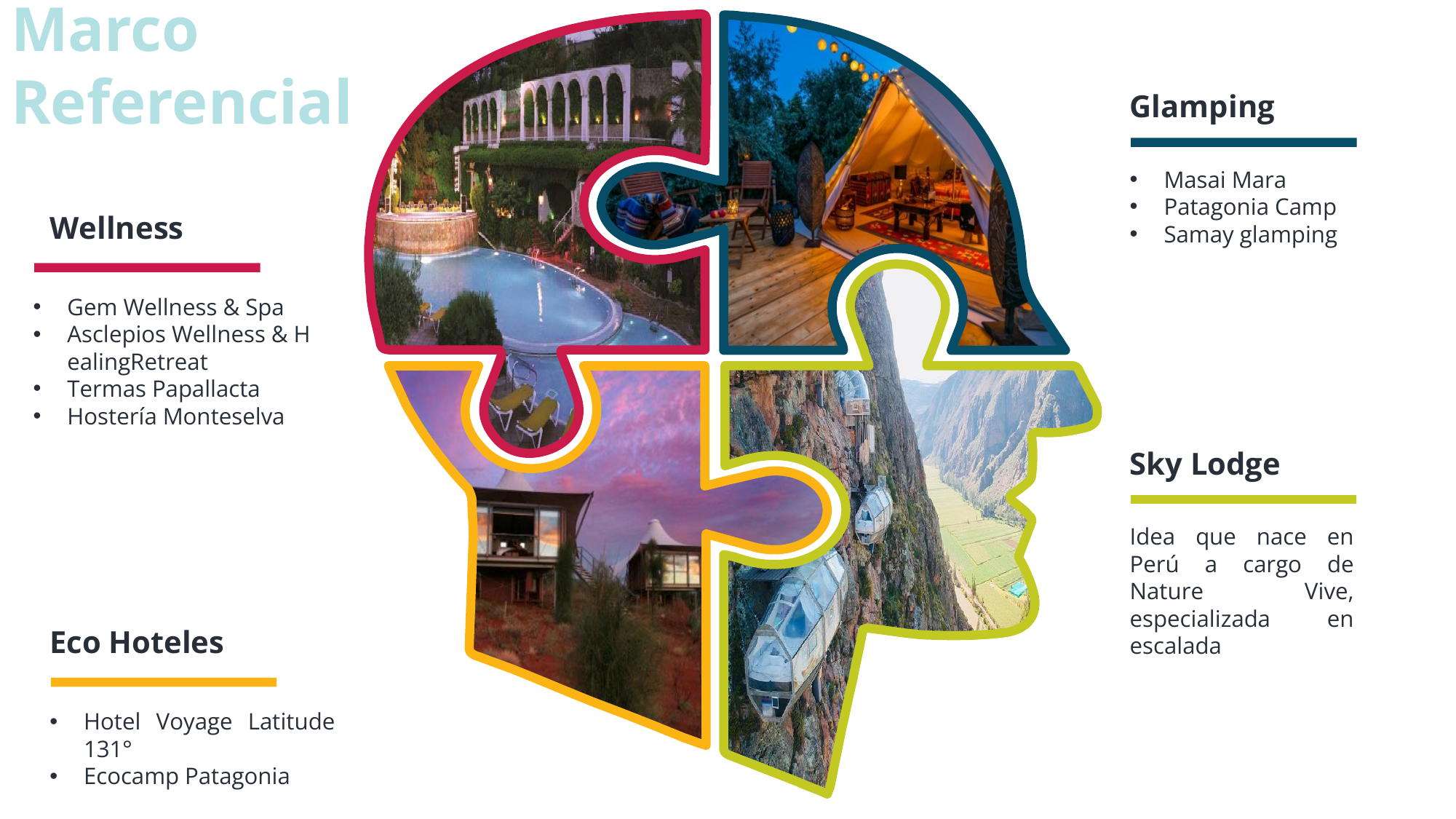

Marco
Referencial

Glamping

Masai Mara
Patagonia Camp
Samay glamping
Wellness

Gem Wellness & Spa
Asclepios Wellness & HealingRetreat
Termas Papallacta
Hostería Monteselva
Sky Lodge

Idea que nace en Perú a cargo de Nature Vive, especializada en escalada
Eco Hoteles

Hotel Voyage Latitude 131°
Ecocamp Patagonia